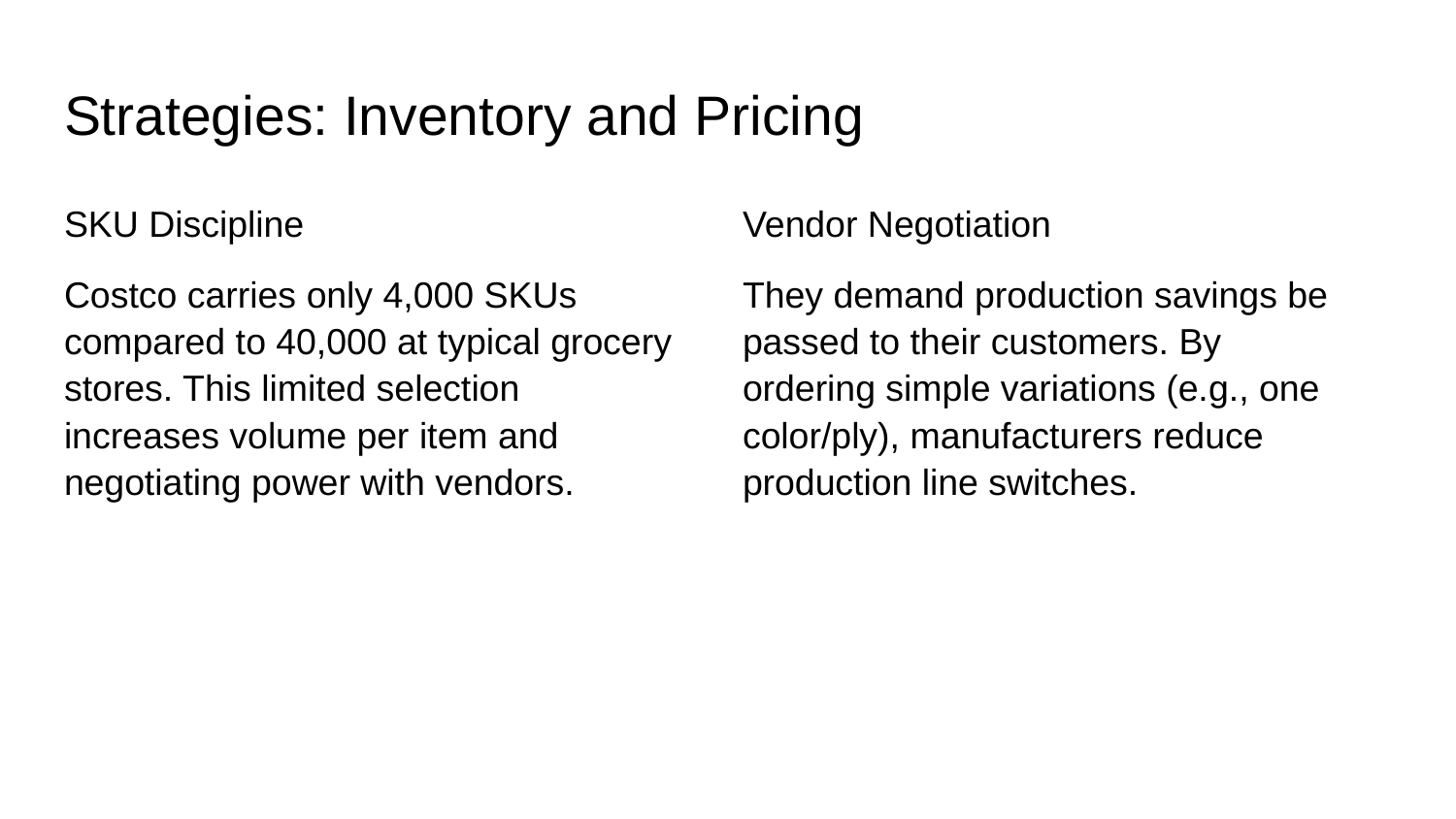

# Strategies: Inventory and Pricing
SKU Discipline
Costco carries only 4,000 SKUs compared to 40,000 at typical grocery stores. This limited selection increases volume per item and negotiating power with vendors.
Vendor Negotiation
They demand production savings be passed to their customers. By ordering simple variations (e.g., one color/ply), manufacturers reduce production line switches.